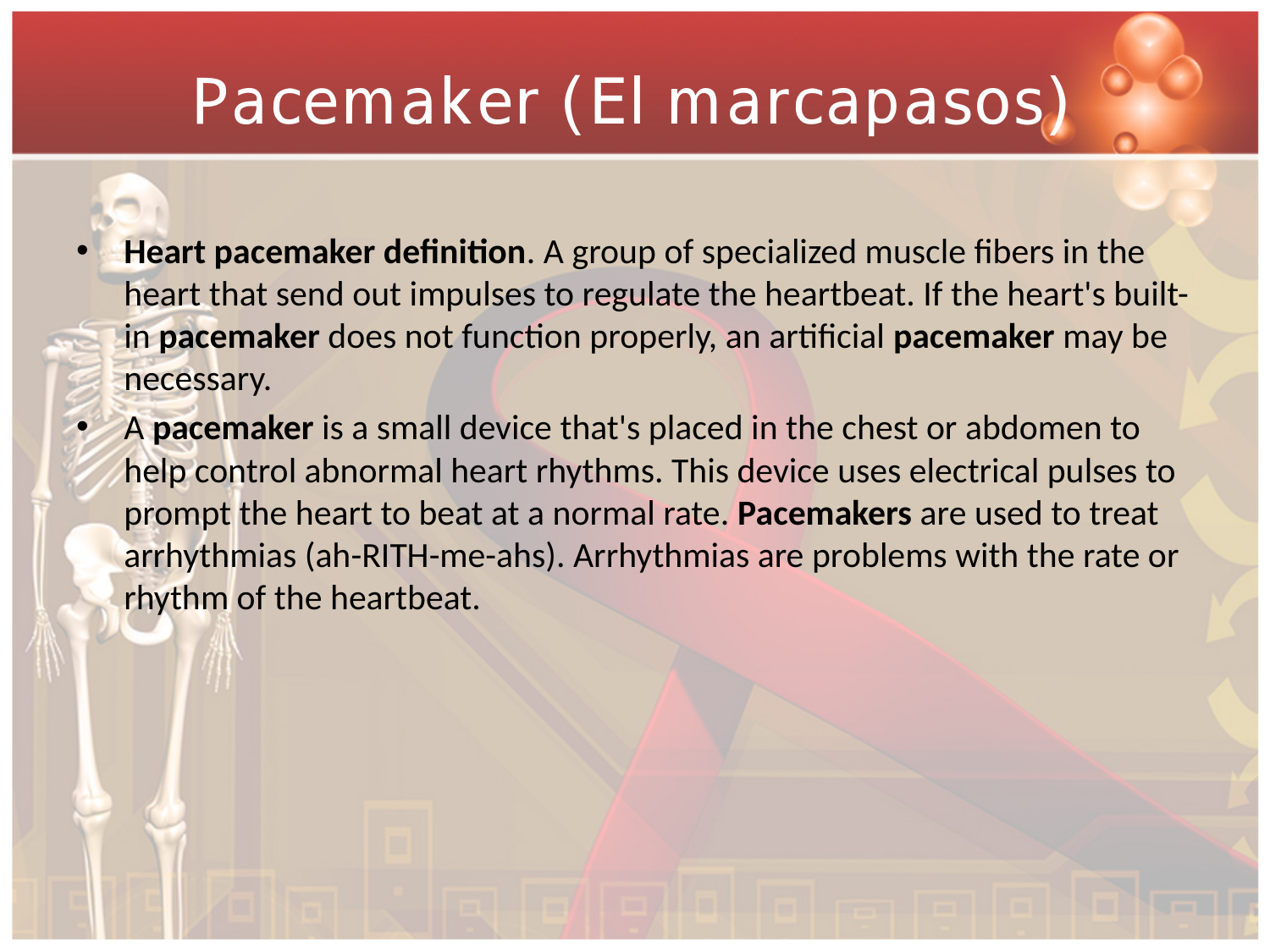

# Pacemaker (El marcapasos)
Heart pacemaker definition. A group of specialized muscle fibers in the heart that send out impulses to regulate the heartbeat. If the heart's built-in pacemaker does not function properly, an artificial pacemaker may be necessary.
A pacemaker is a small device that's placed in the chest or abdomen to help control abnormal heart rhythms. This device uses electrical pulses to prompt the heart to beat at a normal rate. Pacemakers are used to treat arrhythmias (ah-RITH-me-ahs). Arrhythmias are problems with the rate or rhythm of the heartbeat.